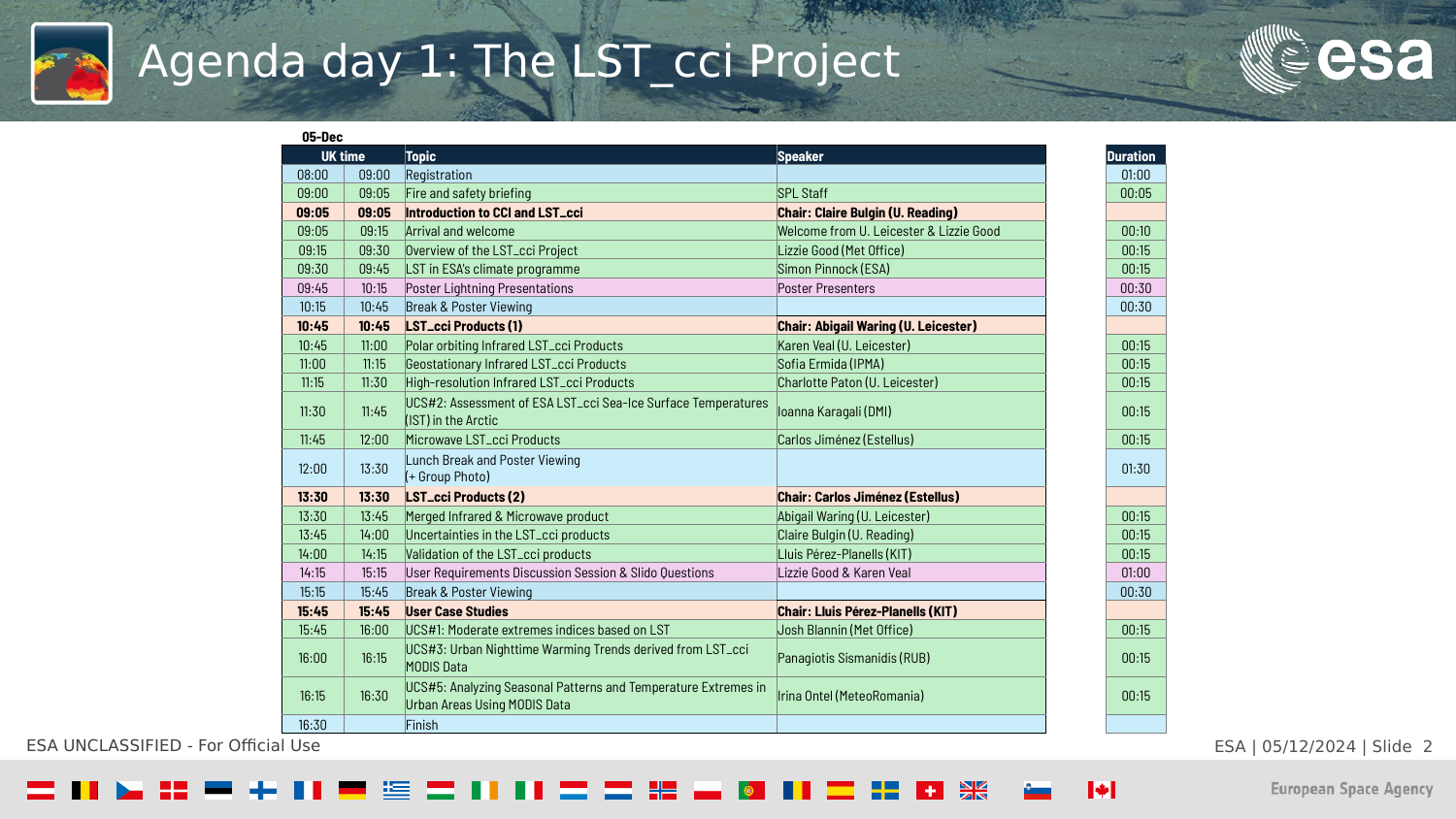

# Agenda day 1: The LST_cci Project
| 05-Dec |  |  |  |  |  |
| --- | --- | --- | --- | --- | --- |
| UK time |  | Topic | Speaker |  | Duration |
| 08:00 | 09:00 | Registration |  |  | 01:00 |
| 09:00 | 09:05 | Fire and safety briefing | SPL Staff |  | 00:05 |
| 09:05 | 09:05 | Introduction to CCI and LST\_cci | Chair: Claire Bulgin (U. Reading) |  |  |
| 09:05 | 09:15 | Arrival and welcome | Welcome from U. Leicester & Lizzie Good |  | 00:10 |
| 09:15 | 09:30 | Overview of the LST\_cci Project | Lizzie Good (Met Office) |  | 00:15 |
| 09:30 | 09:45 | LST in ESA's climate programme | Simon Pinnock (ESA) |  | 00:15 |
| 09:45 | 10:15 | Poster Lightning Presentations | Poster Presenters |  | 00:30 |
| 10:15 | 10:45 | Break & Poster Viewing |  |  | 00:30 |
| 10:45 | 10:45 | LST\_cci Products (1) | Chair: Abigail Waring (U. Leicester) |  |  |
| 10:45 | 11:00 | Polar orbiting Infrared LST\_cci Products | Karen Veal (U. Leicester) |  | 00:15 |
| 11:00 | 11:15 | Geostationary Infrared LST\_cci Products | Sofia Ermida (IPMA) |  | 00:15 |
| 11:15 | 11:30 | High-resolution Infrared LST\_cci Products | Charlotte Paton (U. Leicester) |  | 00:15 |
| 11:30 | 11:45 | UCS#2: Assessment of ESA LST\_cci Sea-Ice Surface Temperatures (IST) in the Arctic | Ioanna Karagali (DMI) |  | 00:15 |
| 11:45 | 12:00 | Microwave LST\_cci Products | Carlos Jiménez (Estellus) |  | 00:15 |
| 12:00 | 13:30 | Lunch Break and Poster Viewing (+ Group Photo) |  |  | 01:30 |
| 13:30 | 13:30 | LST\_cci Products (2) | Chair: Carlos Jiménez (Estellus) |  |  |
| 13:30 | 13:45 | Merged Infrared & Microwave product | Abigail Waring (U. Leicester) |  | 00:15 |
| 13:45 | 14:00 | Uncertainties in the LST\_cci products | Claire Bulgin (U. Reading) |  | 00:15 |
| 14:00 | 14:15 | Validation of the LST\_cci products | Lluis Pérez-Planells (KIT) |  | 00:15 |
| 14:15 | 15:15 | User Requirements Discussion Session & Slido Questions | Lizzie Good & Karen Veal |  | 01:00 |
| 15:15 | 15:45 | Break & Poster Viewing |  |  | 00:30 |
| 15:45 | 15:45 | User Case Studies | Chair: Lluis Pérez-Planells (KIT) |  |  |
| 15:45 | 16:00 | UCS#1: Moderate extremes indices based on LST | Josh Blannin (Met Office) |  | 00:15 |
| 16:00 | 16:15 | UCS#3: Urban Nighttime Warming Trends derived from LST\_cci MODIS Data | Panagiotis Sismanidis (RUB) |  | 00:15 |
| 16:15 | 16:30 | UCS#5: Analyzing Seasonal Patterns and Temperature Extremes in Urban Areas Using MODIS Data | Irina Ontel (MeteoRomania) |  | 00:15 |
| 16:30 |  | Finish |  |  |  |